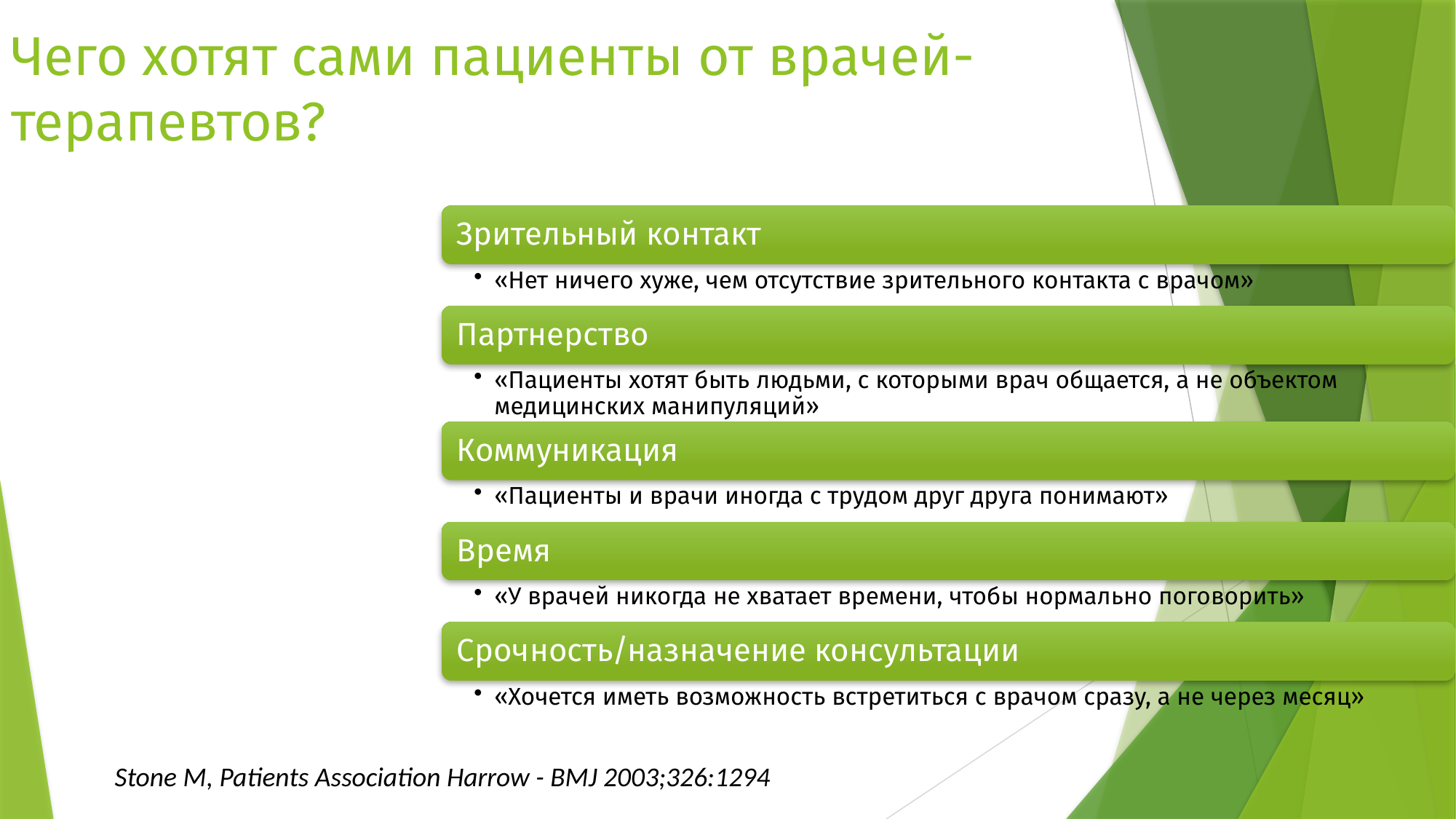

Чего хотят сами пациенты от врачей-терапевтов?
Зрительный контакт
«Нет ничего хуже, чем отсутствие зрительного контакта с врачом»
Партнерство
«Пациенты хотят быть людьми, с которыми врач общается, а не объектом медицинских манипуляций»
Коммуникация
«Пациенты и врачи иногда с трудом друг друга понимают»
Время
«У врачей никогда не хватает времени, чтобы нормально поговорить»
Срочность/назначение консультации
«Хочется иметь возможность встретиться с врачом сразу, а не через месяц»
Stone M, Patients Association Harrow - BMJ 2003;326:1294